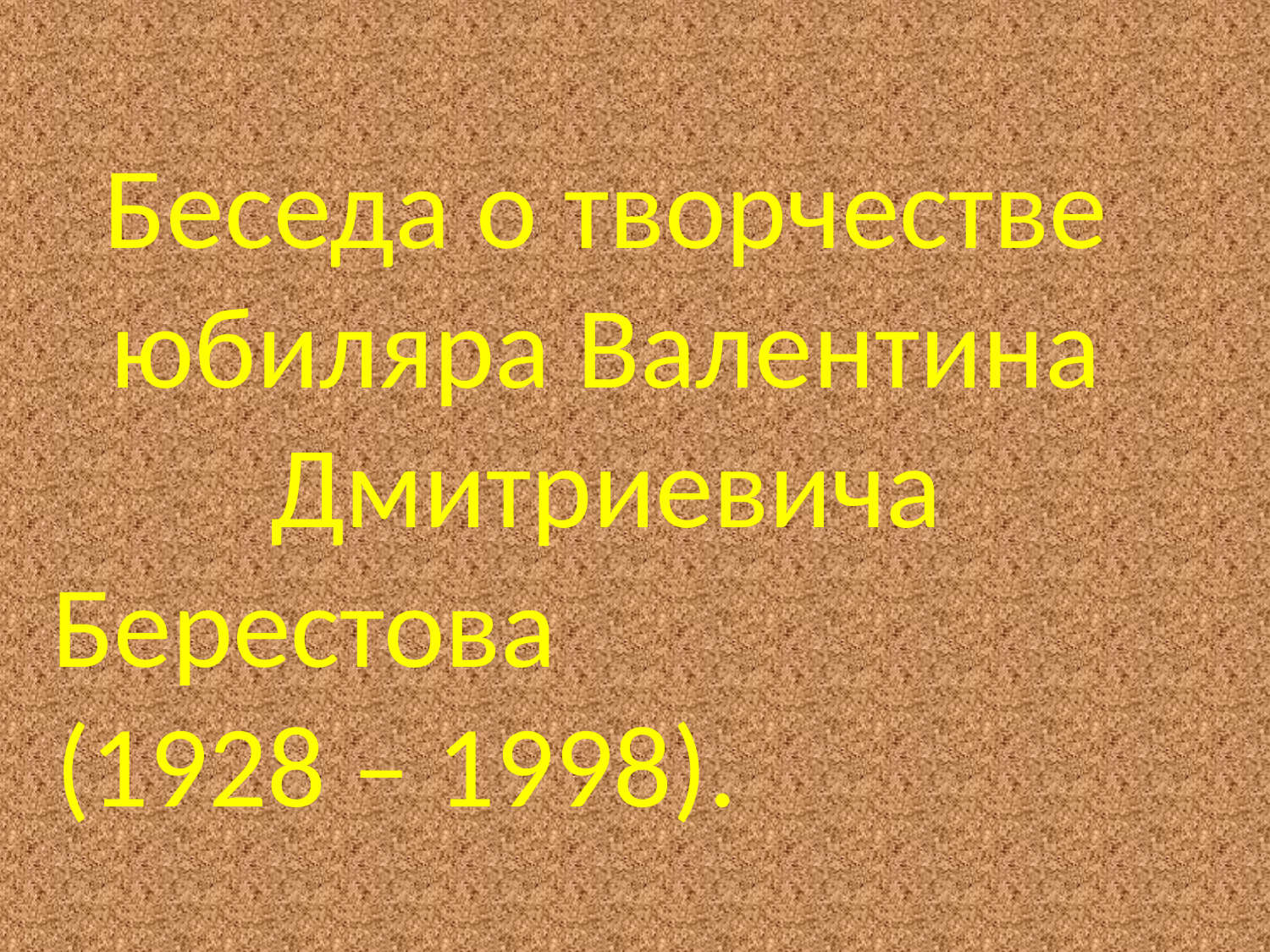

# Беседа о творчестве юбиляра Валентина Дмитриевича Берестова                        (1928 – 1998).